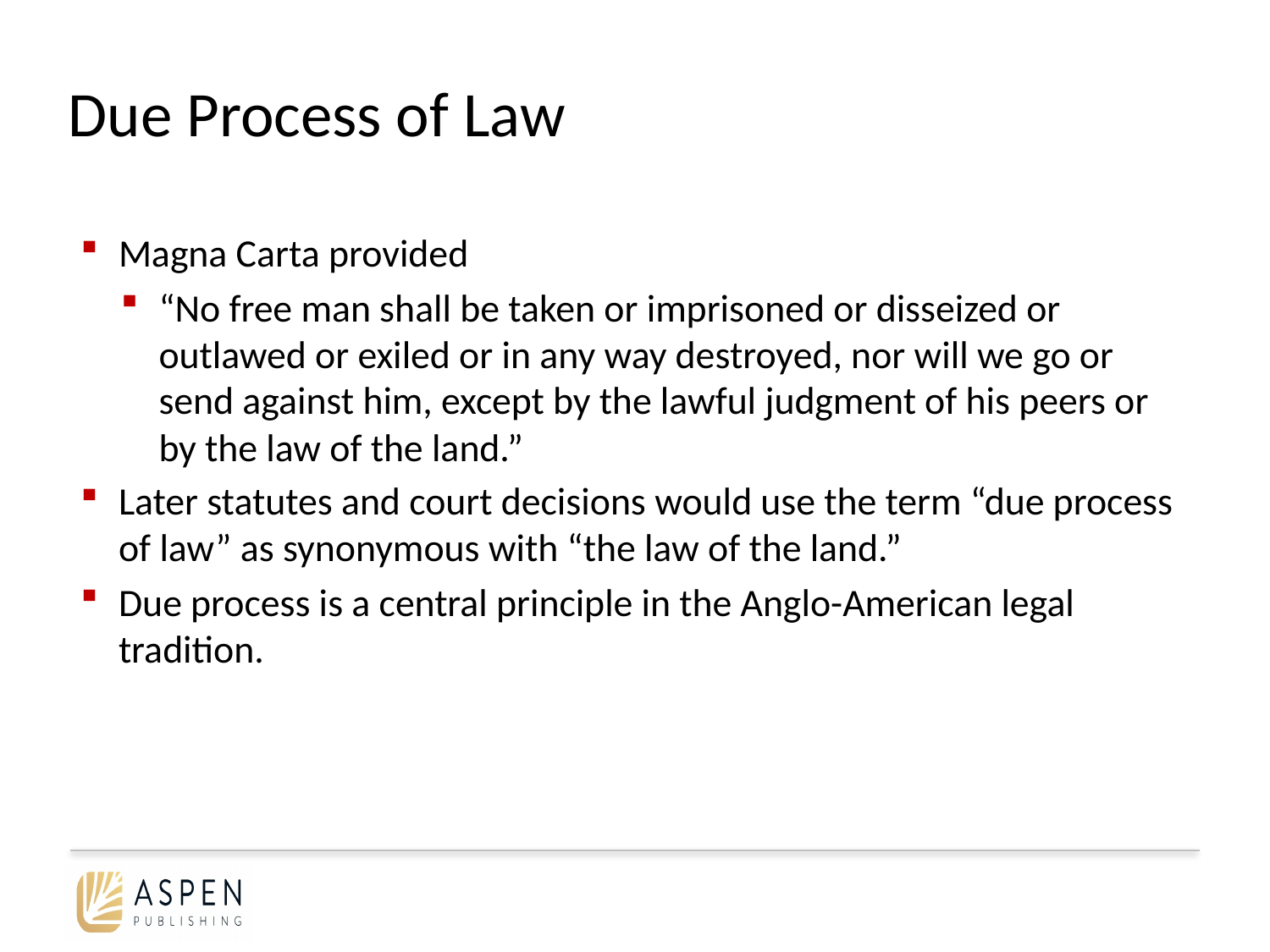

# Due Process of Law
Magna Carta provided
“No free man shall be taken or imprisoned or disseized or outlawed or exiled or in any way destroyed, nor will we go or send against him, except by the lawful judgment of his peers or by the law of the land.”
Later statutes and court decisions would use the term “due process of law” as synonymous with “the law of the land.”
Due process is a central principle in the Anglo-American legal tradition.